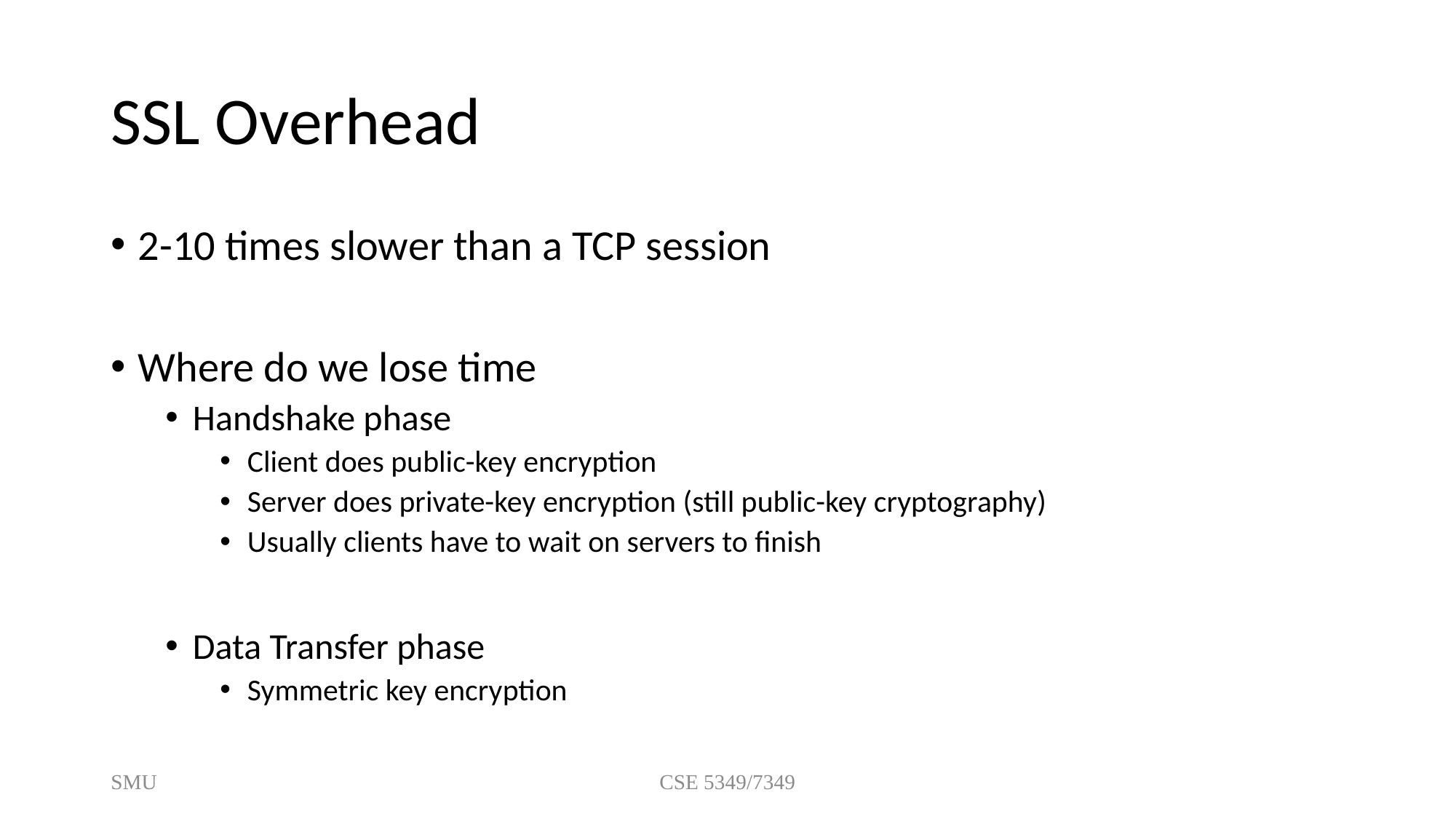

# SSL Overhead
2-10 times slower than a TCP session

Where do we lose time
Handshake phase
Client does public-key encryption
Server does private-key encryption (still public-key cryptography)
Usually clients have to wait on servers to finish

Data Transfer phase
Symmetric key encryption
SMU
CSE 5349/7349